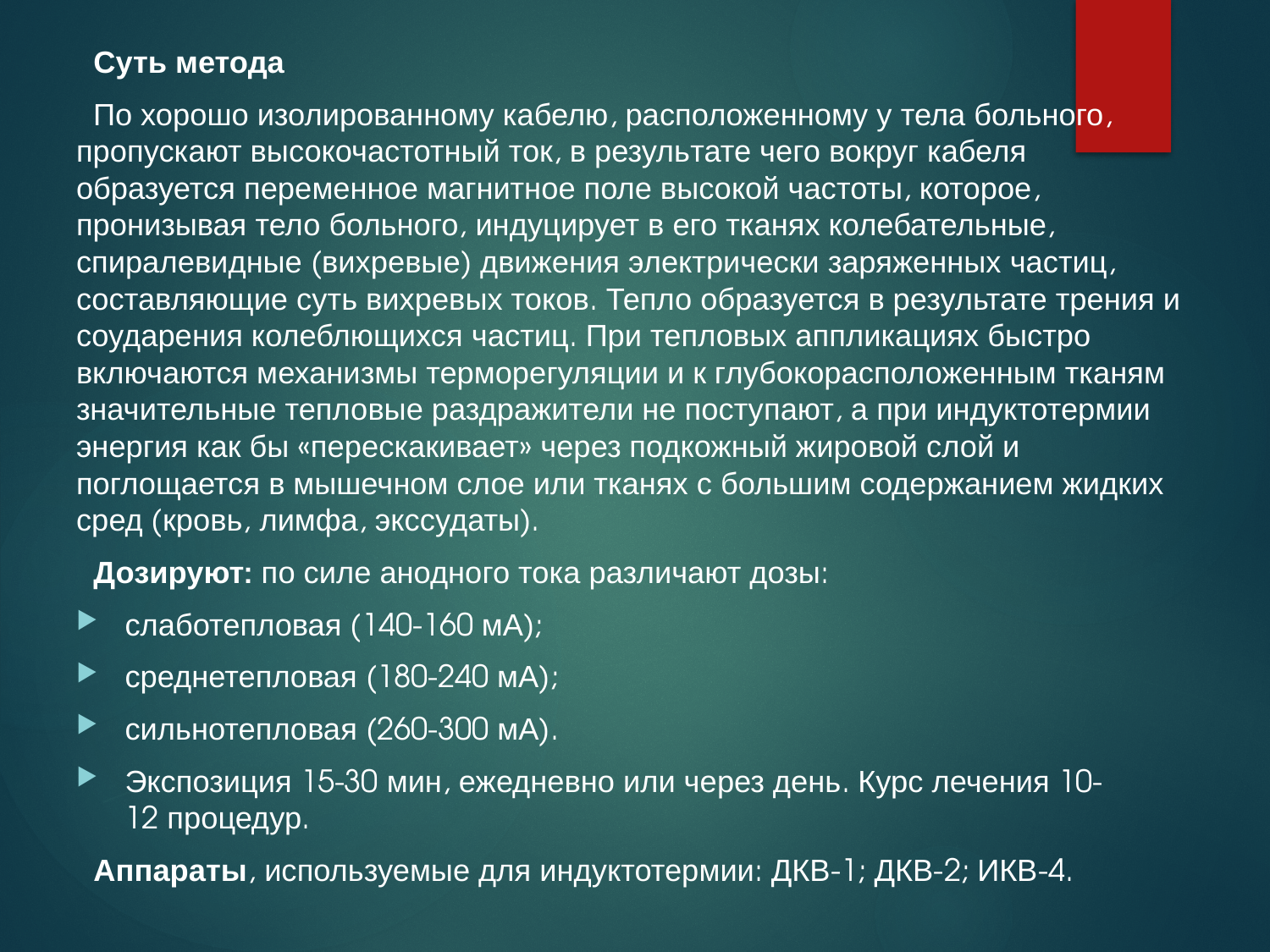

Суть метода
  По хорошо изолированному кабелю, расположен­ному у тела больного, пропускают высокочастотный ток, в резуль­тате чего вокруг кабеля образуется переменное магнитное поле высокой частоты, которое, пронизывая тело больного, индуцирует в его тканях колебательные, спиралевидные (вихревые) движения электрически заряженных частиц, составляющие суть вихревых токов. Тепло образуется в результате трения и соударения колеблющихся частиц. При тепловых аппликациях быстро включают­ся механизмы терморегуляции и к глубокорасположенным тканям значительные тепловые раздражители не поступают, а при индуктотермии энергия как бы «перескакивает» через подкожный жи­ровой слой и поглощается в мышечном слое или тканях с большим содержанием жидких сред (кровь, лимфа, экссудаты).
  Дозируют: по силе анодного тока различают дозы:
слаботепловая (140-160 мА);
среднетепловая (180-240 мА);
сильнотепловая (260-300 мА).
Экспозиция 15-30 мин, ежедневно или через день. Курс лече­ния 10-12 процедур.
  Аппараты, используемые для индуктотермии: ДКВ-1; ДКВ-2; ИКВ-4.